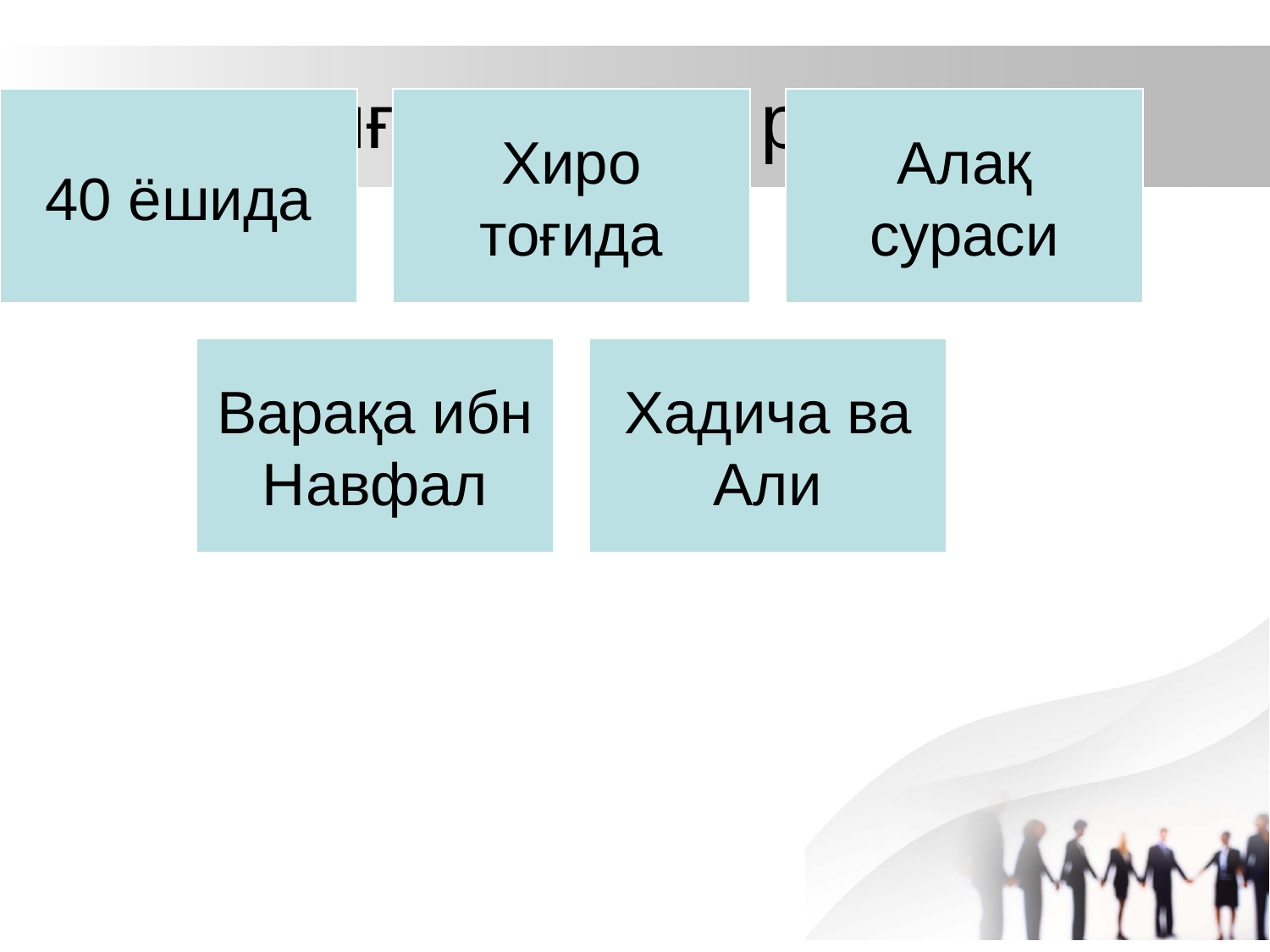

# Пайғамбарлик рутбаси
40 ёшида
Хиро тоғида
Алақ сураси
Варақа ибн Навфал
Хадича ва Али